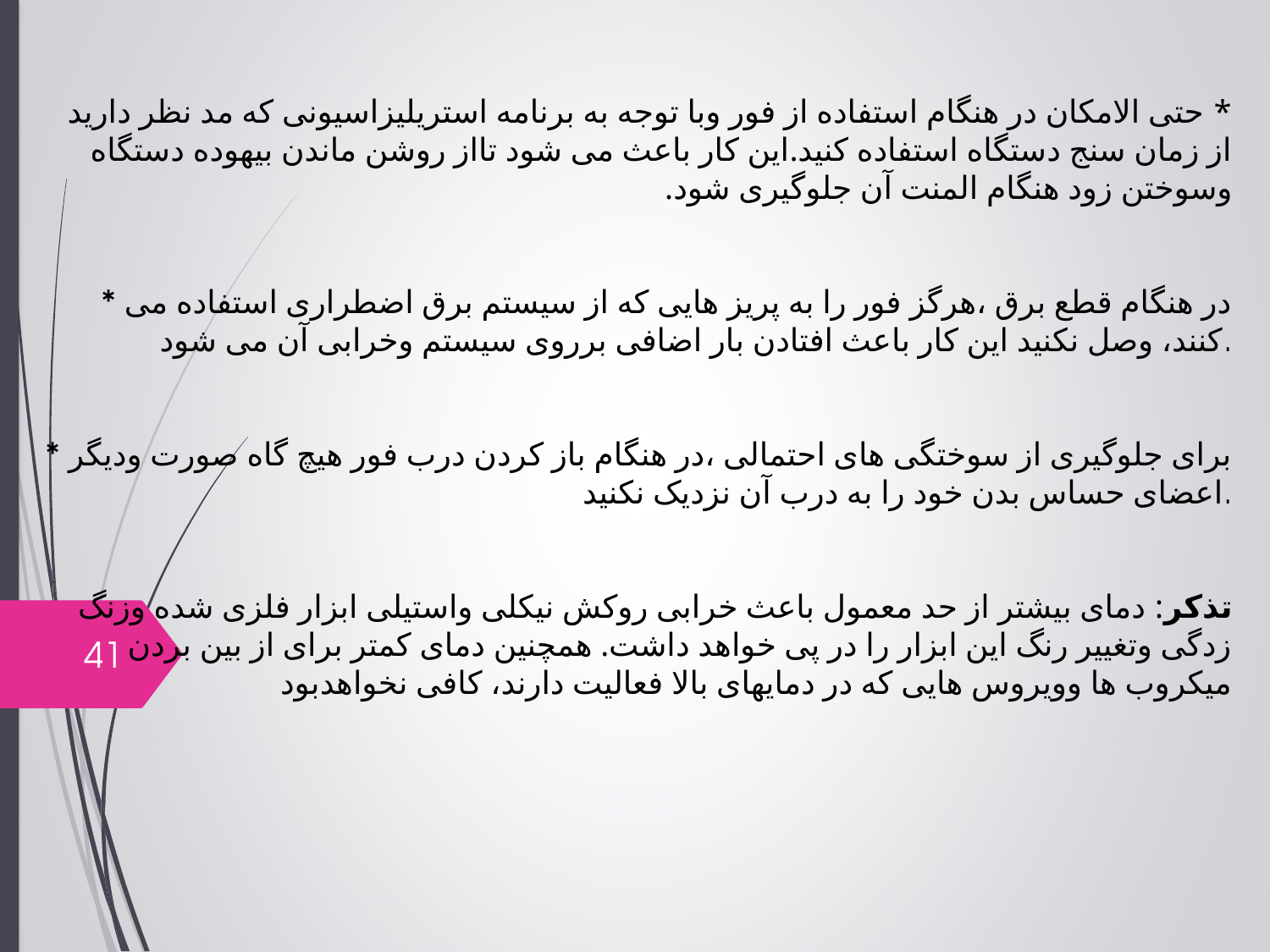

* حتی الامکان در هنگام استفاده از فور وبا توجه به برنامه استریلیزاسیونی که مد نظر دارید از زمان سنج دستگاه استفاده کنید.این کار باعث می شود تااز روشن ماندن بیهوده دستگاه وسوختن زود هنگام المنت آن جلوگیری شود.

* در هنگام قطع برق ،هرگز فور را به پریز هایی که از سیستم برق اضطراری استفاده می کنند، وصل نکنید این کار باعث افتادن بار اضافی برروی سیستم وخرابی آن می شود.

* برای جلوگیری از سوختگی های احتمالی ،در هنگام باز کردن درب فور هیچ گاه صورت ودیگر اعضای حساس بدن خود را به درب آن نزدیک نکنید.

تذکر: دمای بیشتر از حد معمول باعث خرابی روکش نیکلی واستیلی ابزار فلزی شده وزنگ زدگی وتغییر رنگ این ابزار را در پی خواهد داشت. همچنین دمای کمتر برای از بین بردن میکروب ها وویروس هایی که در دمایهای بالا فعالیت دارند، کافی نخواهدبود
41